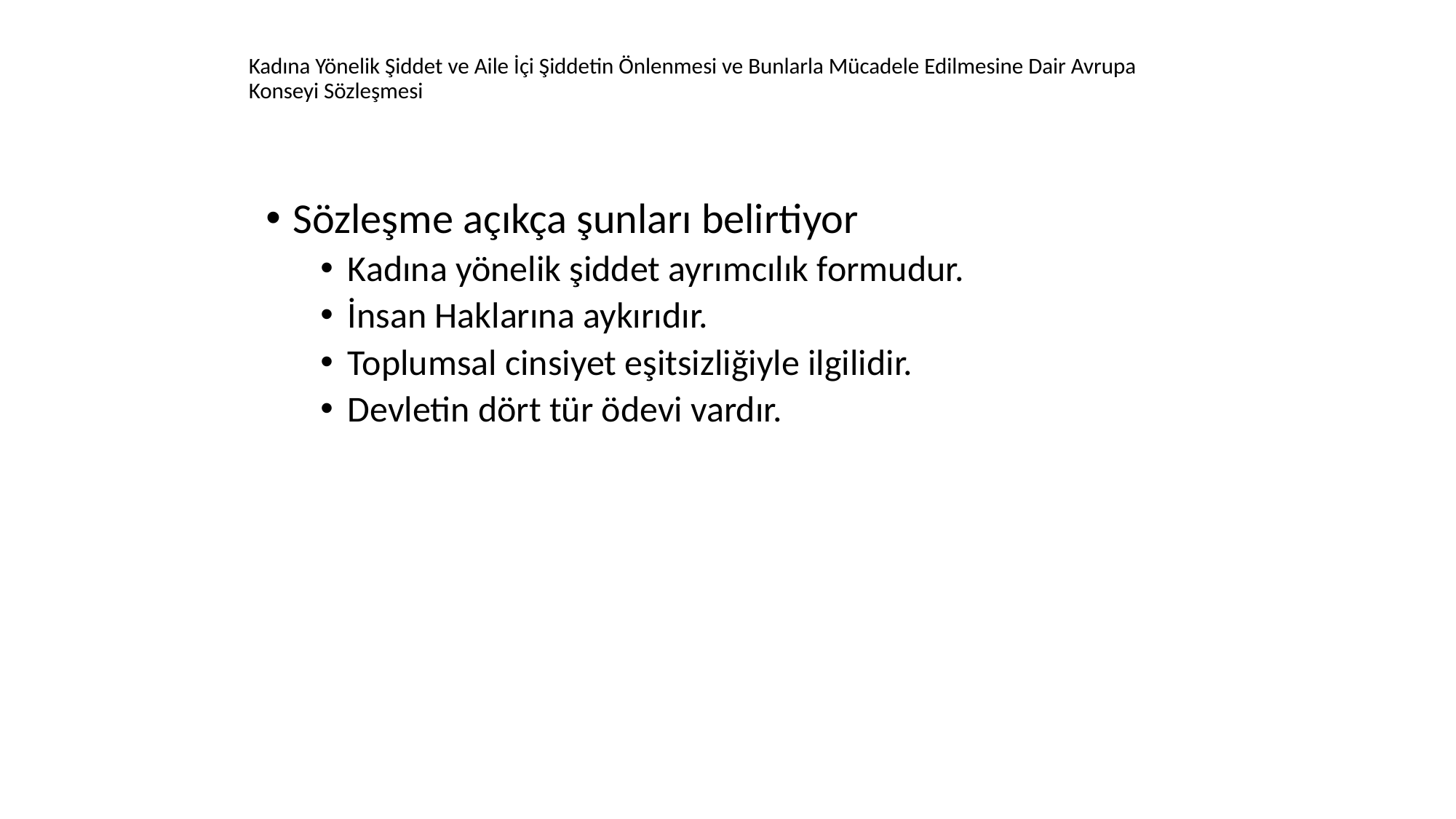

# Kadına Yönelik Şiddet ve Aile İçi Şiddetin Önlenmesi ve Bunlarla Mücadele Edilmesine Dair Avrupa Konseyi Sözleşmesi
Sözleşme açıkça şunları belirtiyor
Kadına yönelik şiddet ayrımcılık formudur.
İnsan Haklarına aykırıdır.
Toplumsal cinsiyet eşitsizliğiyle ilgilidir.
Devletin dört tür ödevi vardır.